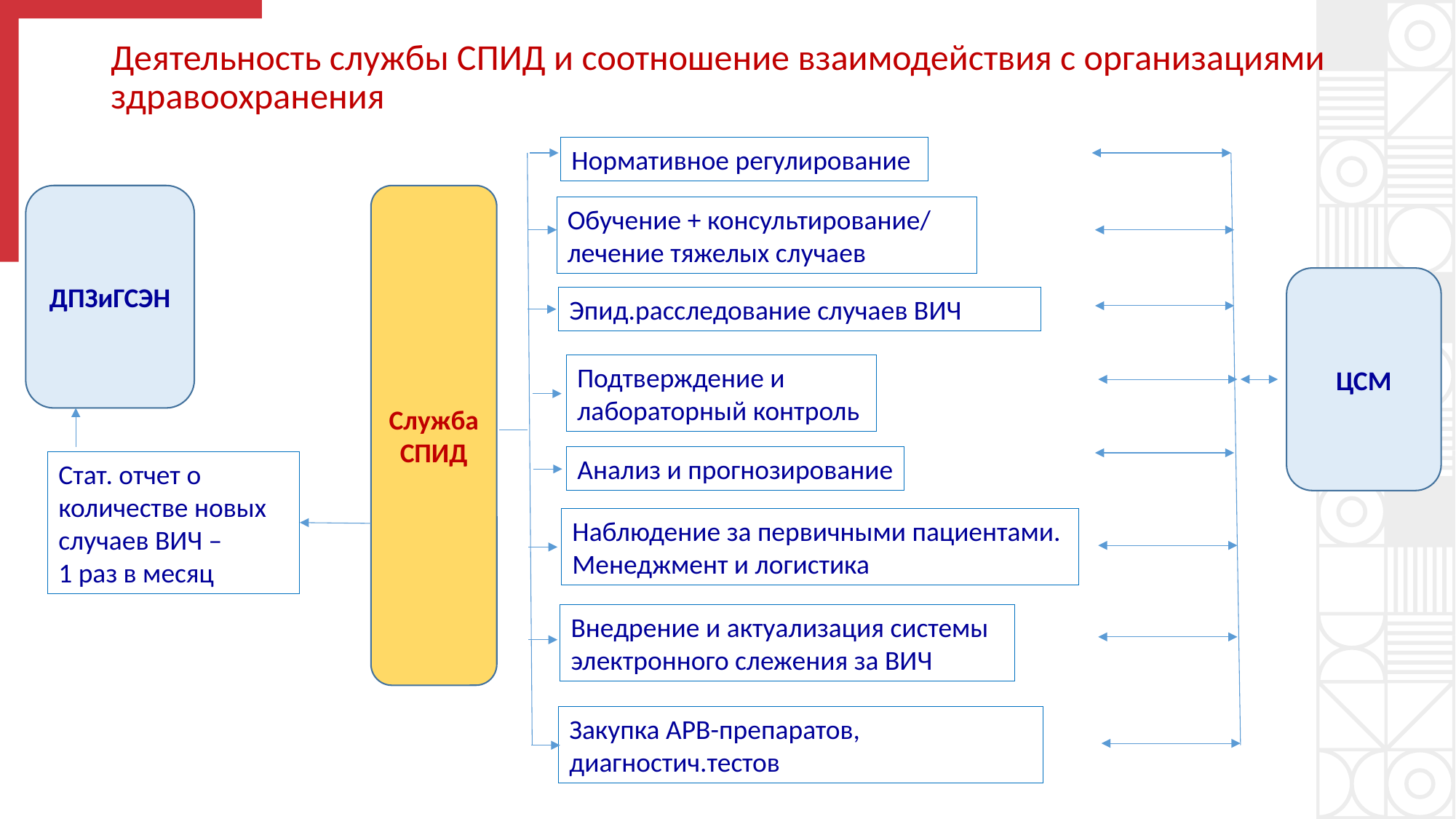

# Деятельность службы СПИД и соотношение взаимодействия с организациями  здравоохранения
Нормативное регулирование
ДПЗиГСЭН
Служба СПИД
Обучение + консультирование/
лечение тяжелых случаев
ЦСМ
Эпид.расследование случаев ВИЧ
Подтверждение и
лабораторный контроль
Анализ и прогнозирование
Стат. отчет о количестве новых случаев ВИЧ –
1 раз в месяц
Наблюдение за первичными пациентами.
Менеджмент и логистика
Внедрение и актуализация системы
электронного слежения за ВИЧ
Закупка АРВ-препаратов,
диагностич.тестов